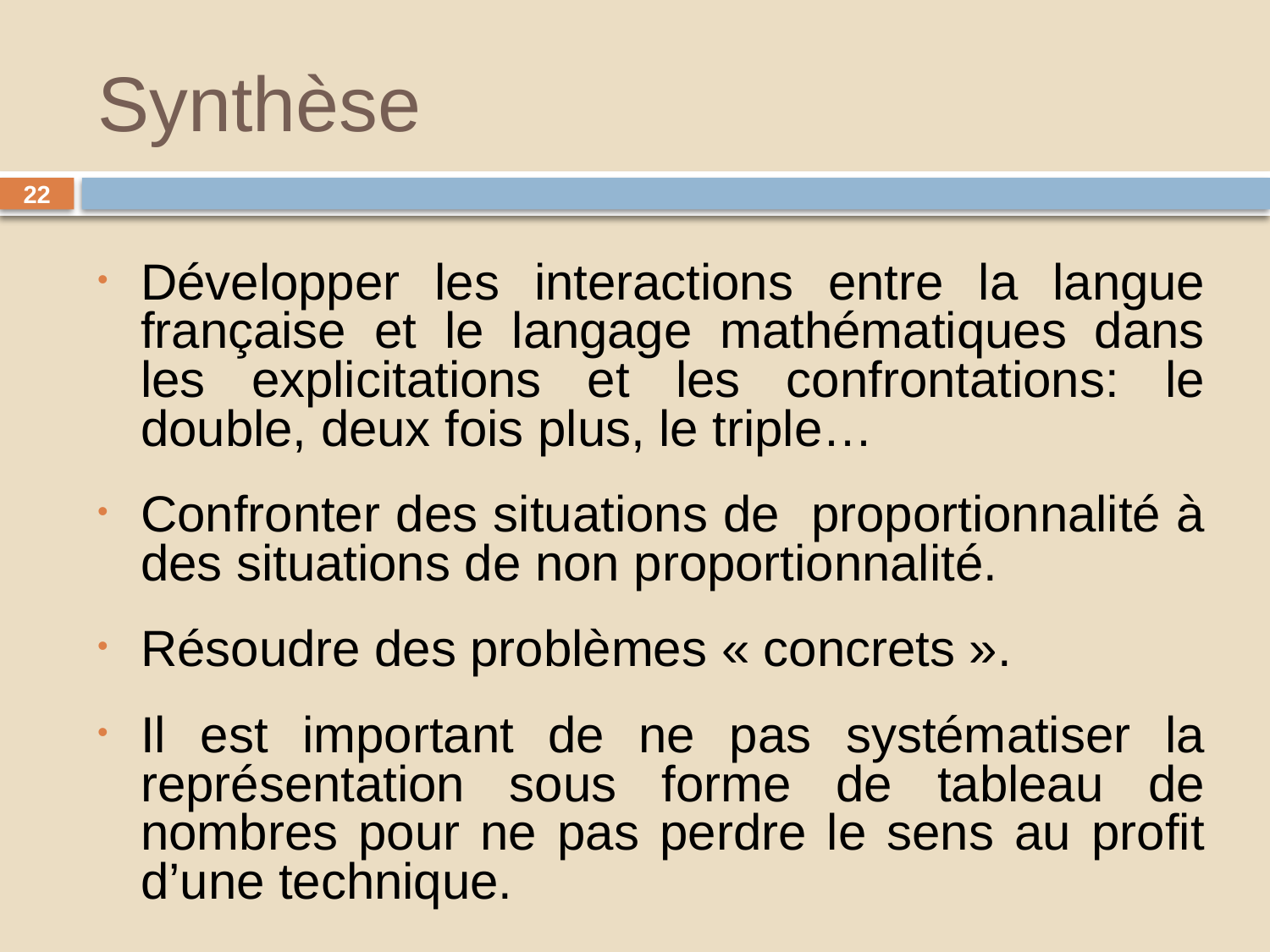

# Synthèse
22

Développer les interactions entre la langue française et le langage mathématiques dans les explicitations et les confrontations: le double, deux fois plus, le triple…

Confronter des situations de  proportionnalité à des situations de non proportionnalité.

Résoudre des problèmes « concrets ».

Il est important de ne pas systématiser la représentation sous forme de tableau de nombres pour ne pas perdre le sens au profit d’une technique.